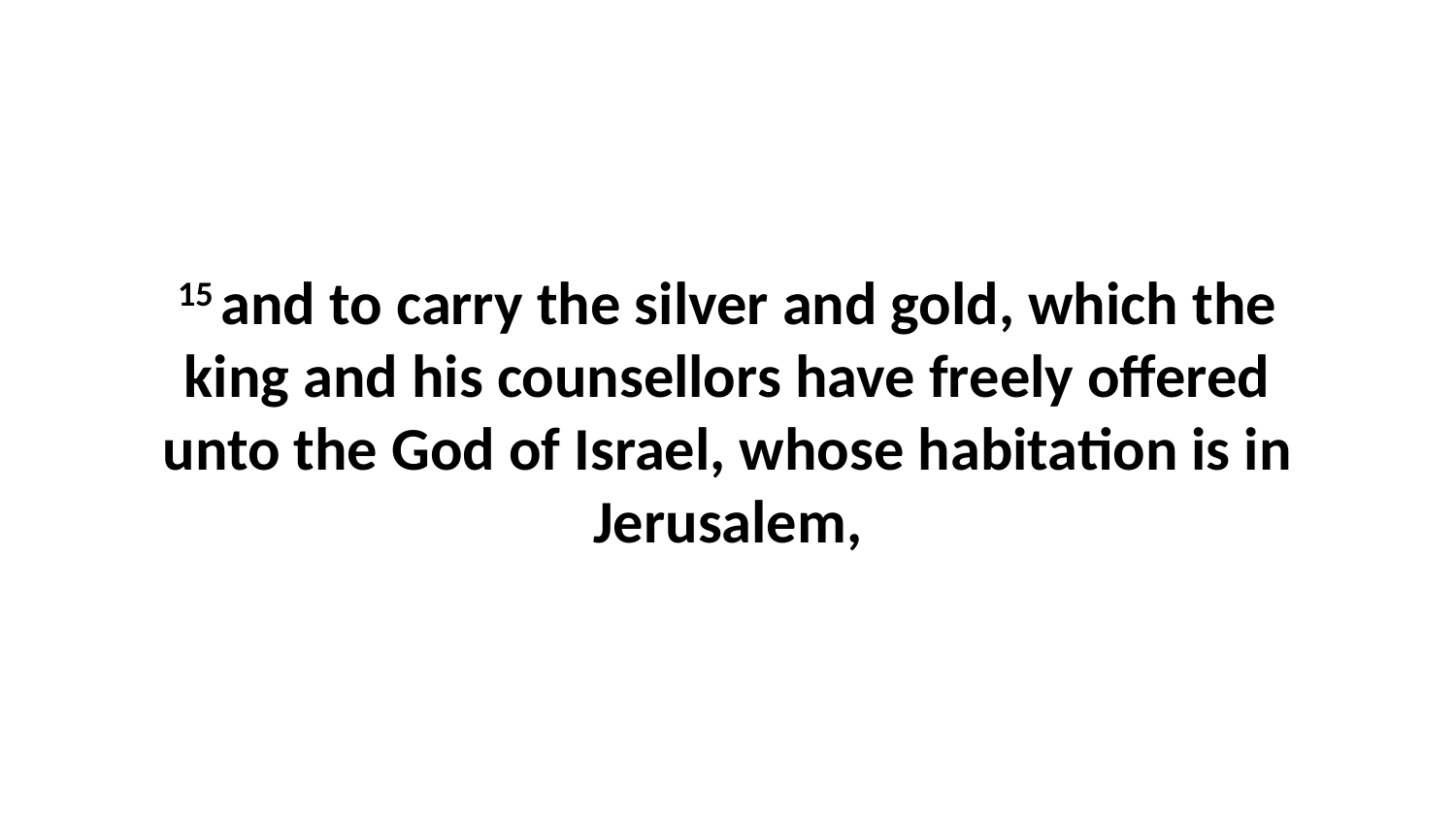

15 and to carry the silver and gold, which the king and his counsellors have freely offered unto the God of Israel, whose habitation is in Jerusalem,